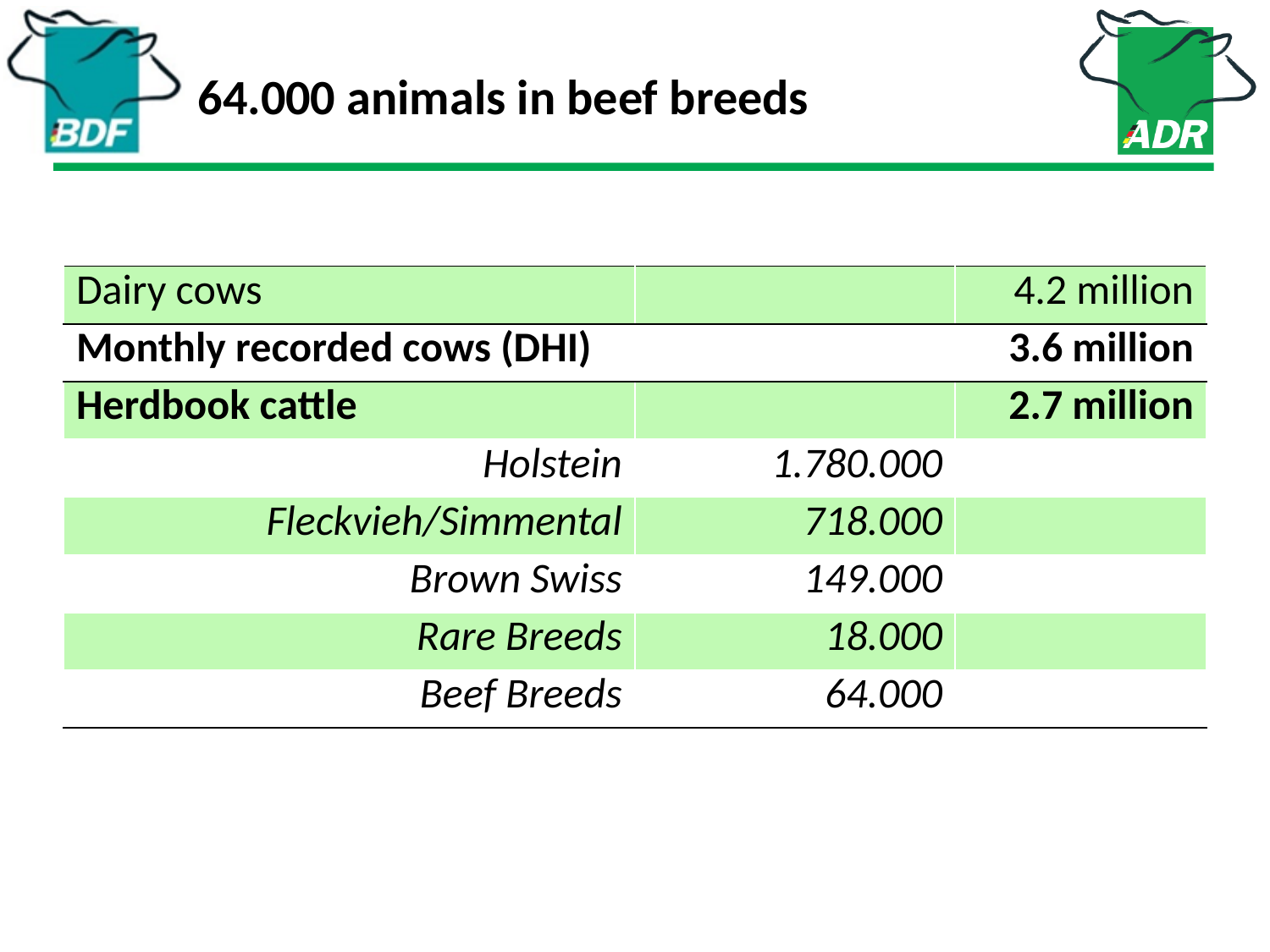

# 64.000 animals in beef breeds
| Dairy cows |  | 4.2 million |
| --- | --- | --- |
| Monthly recorded cows (DHI) |  | 3.6 million |
| Herdbook cattle |  | 2.7 million |
| Holstein | 1.780.000 |  |
| Fleckvieh/Simmental | 718.000 |  |
| Brown Swiss | 149.000 |  |
| Rare Breeds | 18.000 |  |
| Beef Breeds | 64.000 |  |